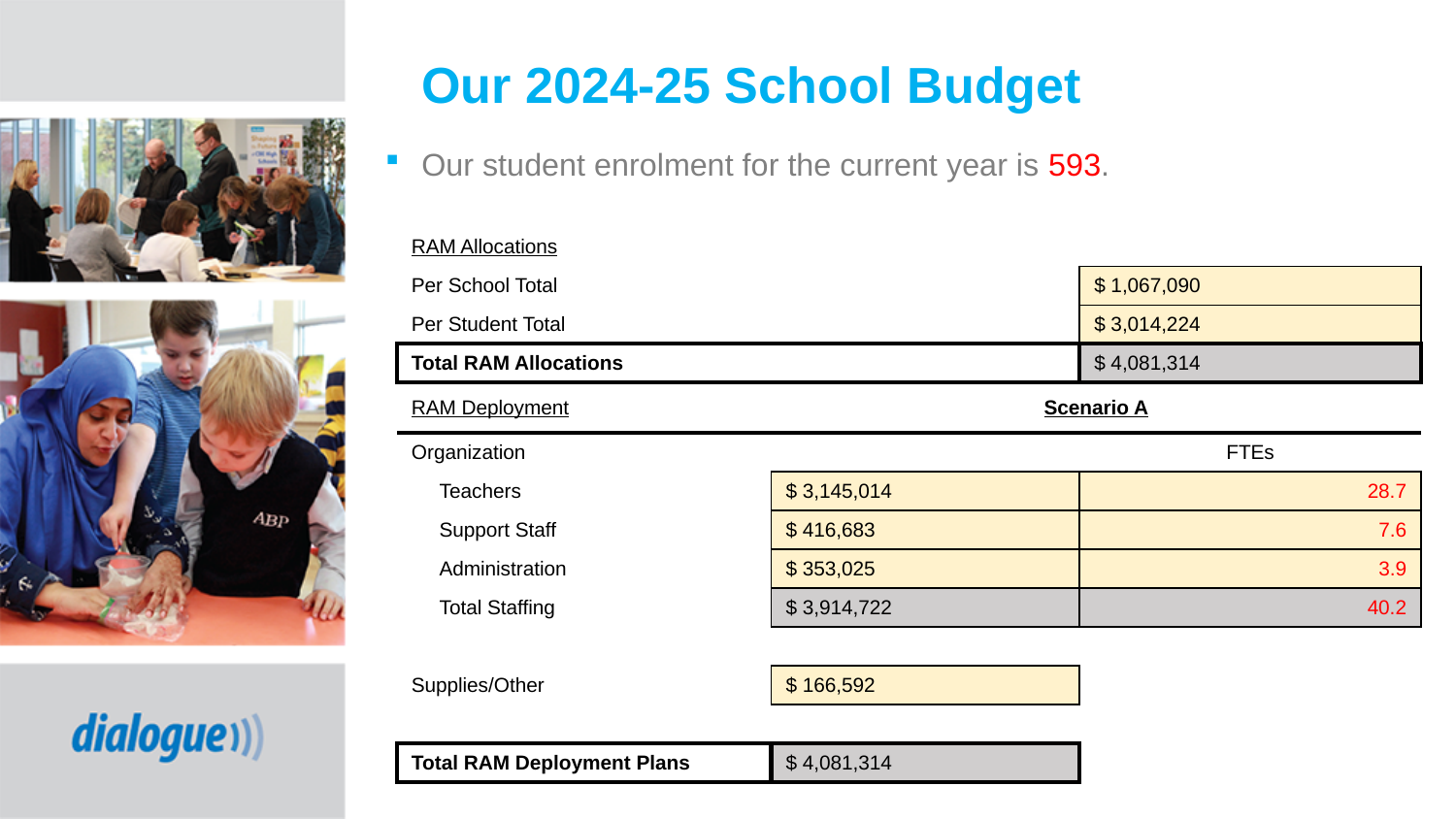

# Our 2024-25 School Budget

Our student enrolment for the current year is 593.
| RAM Allocations |  |  |
| --- | --- | --- |
| Per School Total |  | $ 1,067,090 |
| Per Student Total |  | $ 3,014,224 |
| Total RAM Allocations |  | $ 4,081,314 |
| RAM Deployment | Scenario A |  |
| Organization |  | FTEs |
| Teachers | $ 3,145,014 | 28.7 |
| Support Staff | $ 416,683 | 7.6 |
| Administration | $ 353,025 | 3.9 |
| Total Staffing | $ 3,914,722 | 40.2 |
|  |  |  |
| Supplies/Other | $ 166,592 |  |
|  |  |  |
| Total RAM Deployment Plans | $ 4,081,314 |  |